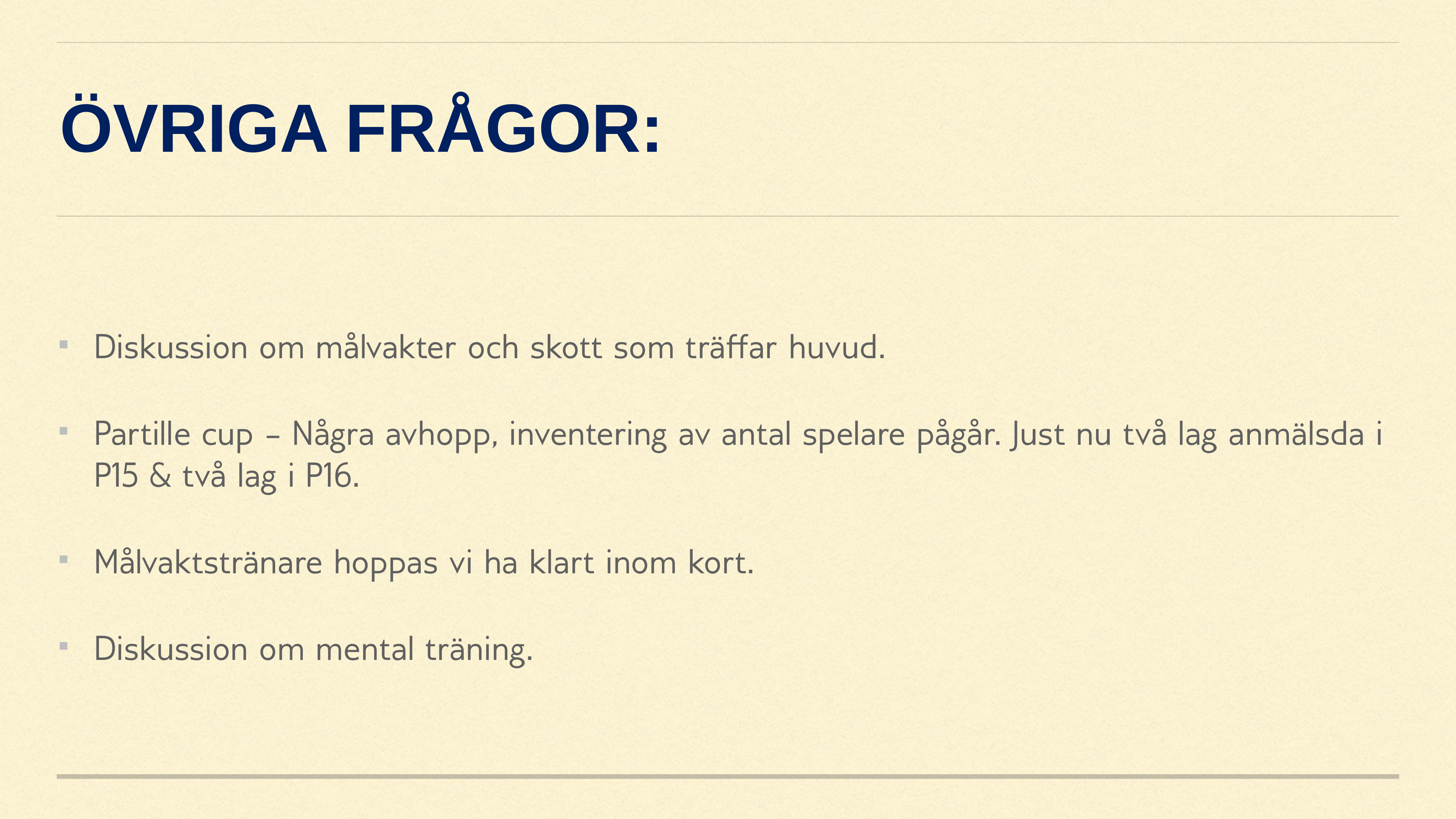

# Övriga FrågoR:
Diskussion om målvakter och skott som träffar huvud.
Partille cup – Några avhopp, inventering av antal spelare pågår. Just nu två lag anmälsda i P15 & två lag i P16.
Målvaktstränare hoppas vi ha klart inom kort.
Diskussion om mental träning.